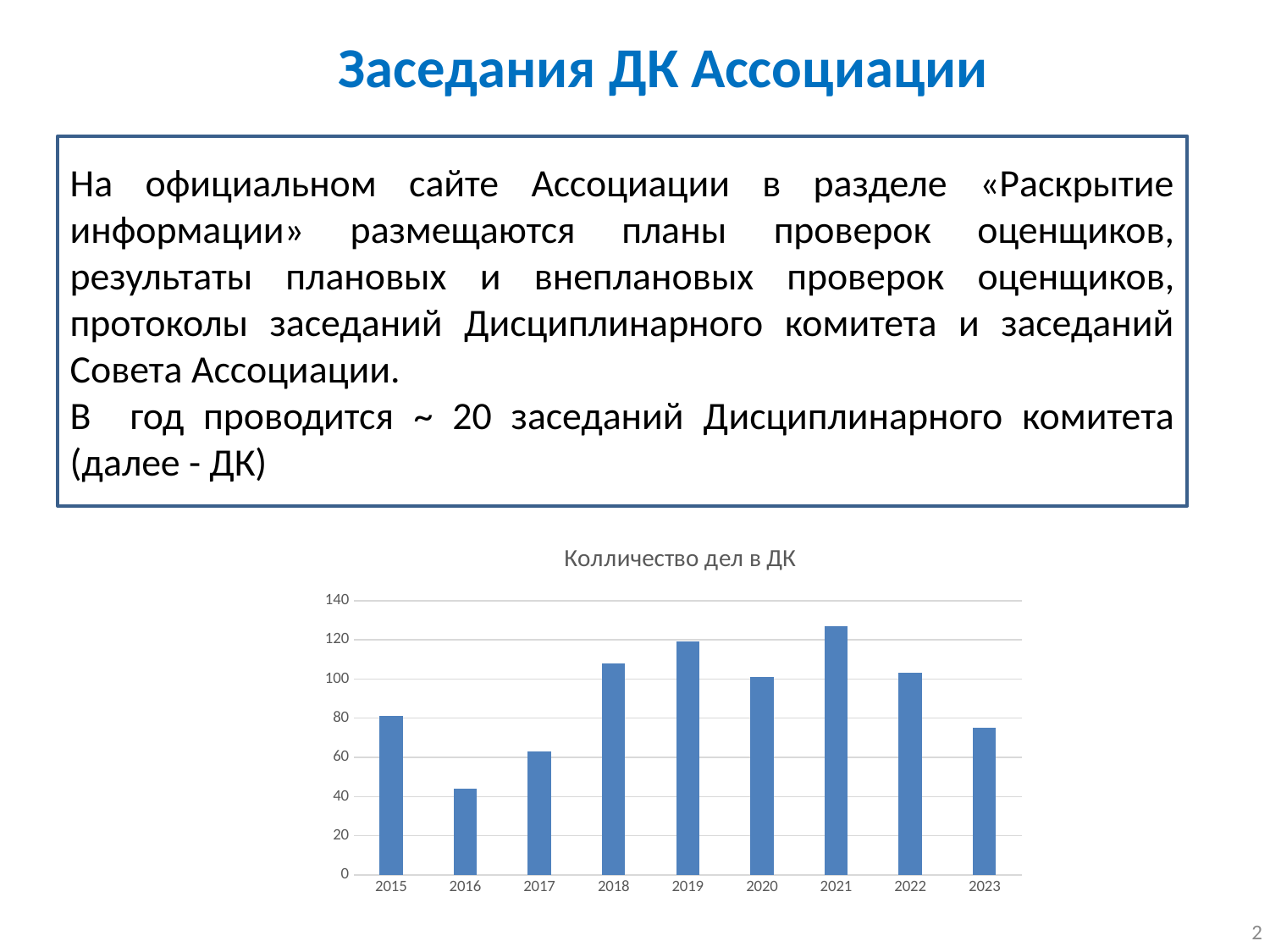

Заседания ДК Ассоциации
На официальном сайте Ассоциации в разделе «Раскрытие информации» размещаются планы проверок оценщиков, результаты плановых и внеплановых проверок оценщиков, протоколы заседаний Дисциплинарного комитета и заседаний Совета Ассоциации.
В  год проводится ~ 20 заседаний Дисциплинарного комитета (далее - ДК)

### Chart: Колличество дел в ДК

| Category |  |
|---|---|
| 2015 | 81.0 |
| 2016 | 44.0 |
| 2017 | 63.0 |
| 2018 | 108.0 |
| 2019 | 119.0 |
| 2020 | 101.0 |
| 2021 | 127.0 |
| 2022 | 103.0 |
| 2023 | 75.0 |
2